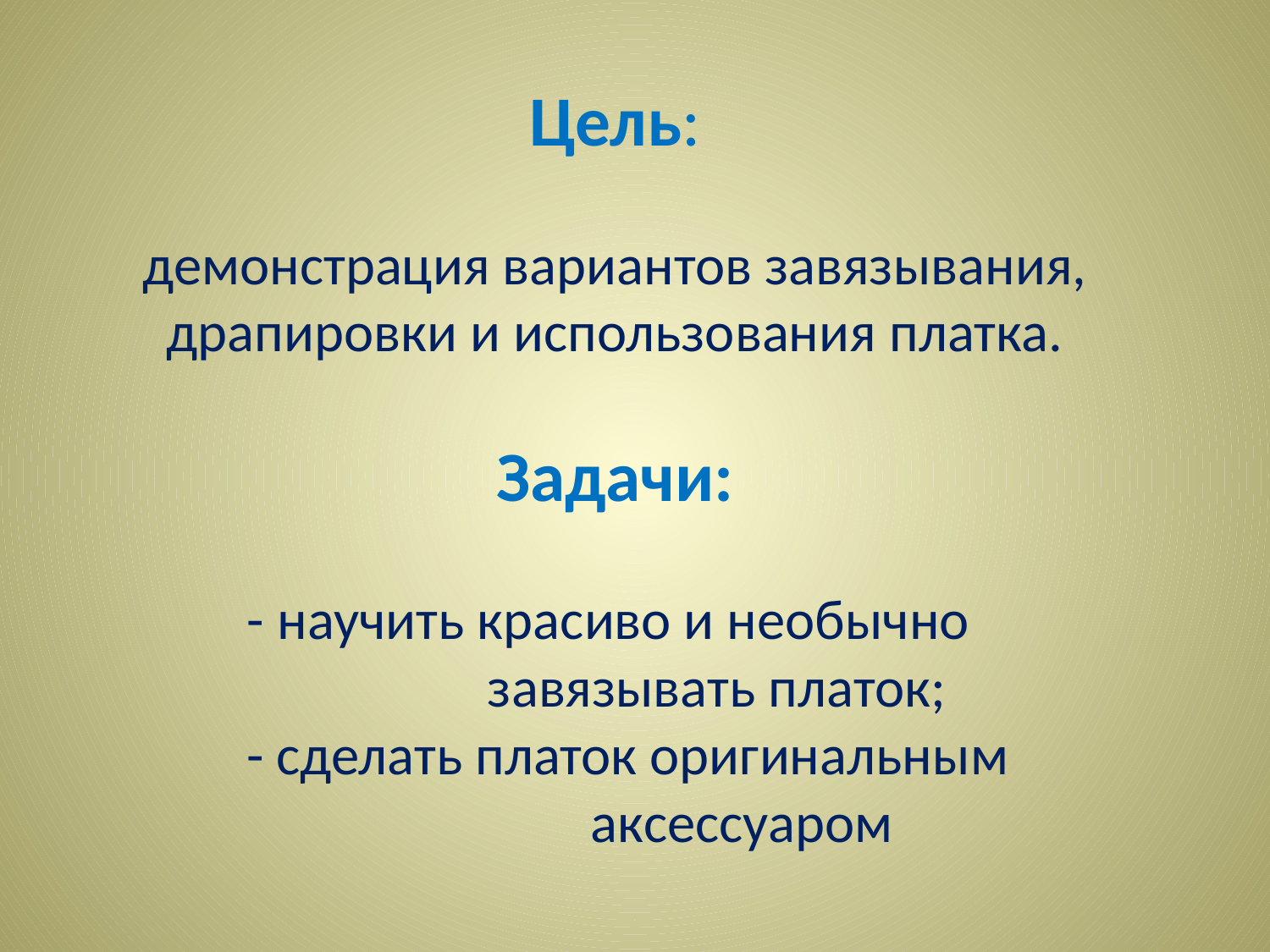

Цель:

демонстрация вариантов завязывания, драпировки и использования платка.

Задачи:

- научить красиво и необычно
                завязывать платок;
   - сделать платок оригинальным
                    аксессуаром